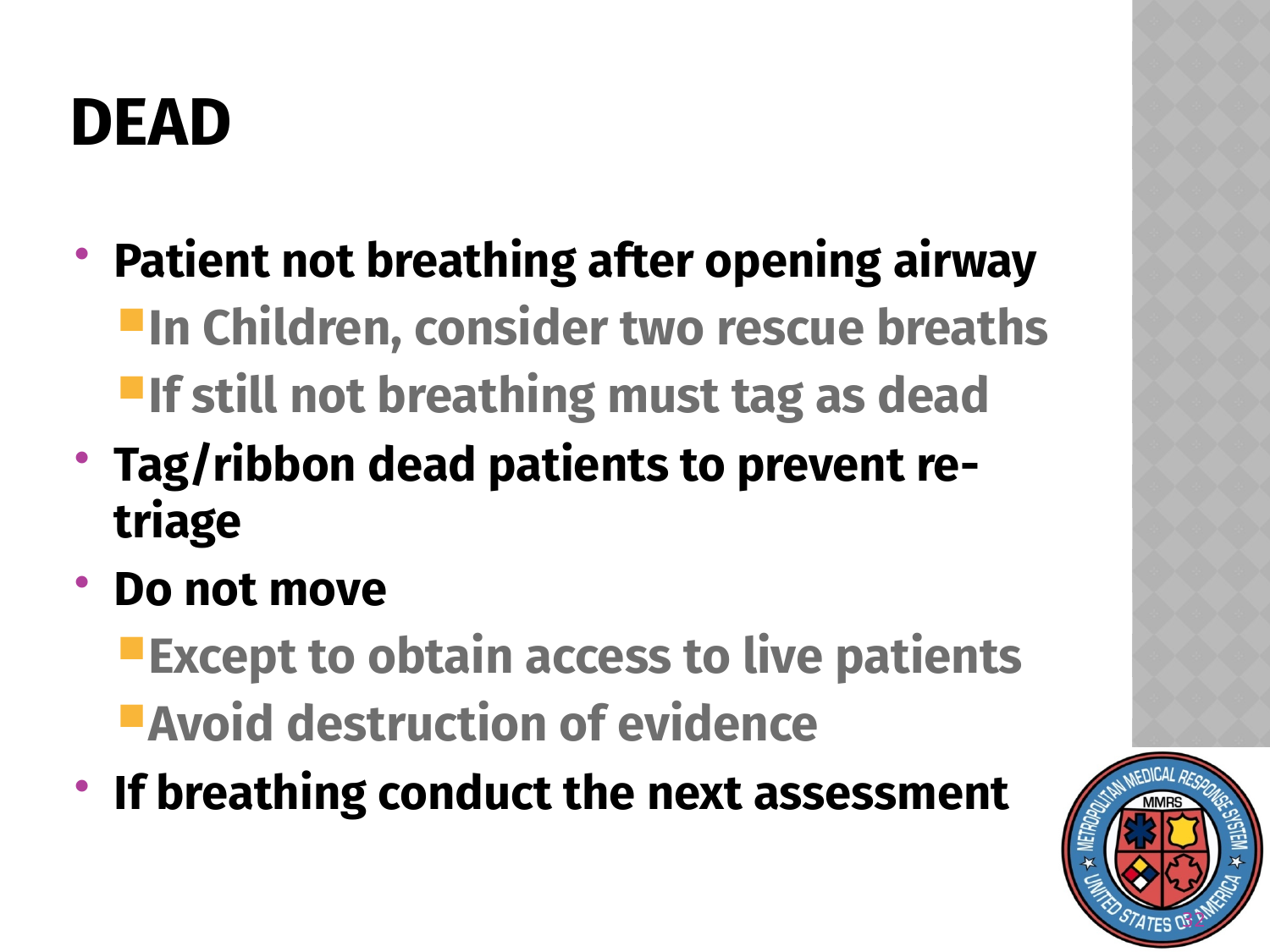

# Dead
Patient not breathing after opening airway
In Children, consider two rescue breaths
If still not breathing must tag as dead
Tag/ribbon dead patients to prevent re-triage
Do not move
Except to obtain access to live patients
Avoid destruction of evidence
If breathing conduct the next assessment
32